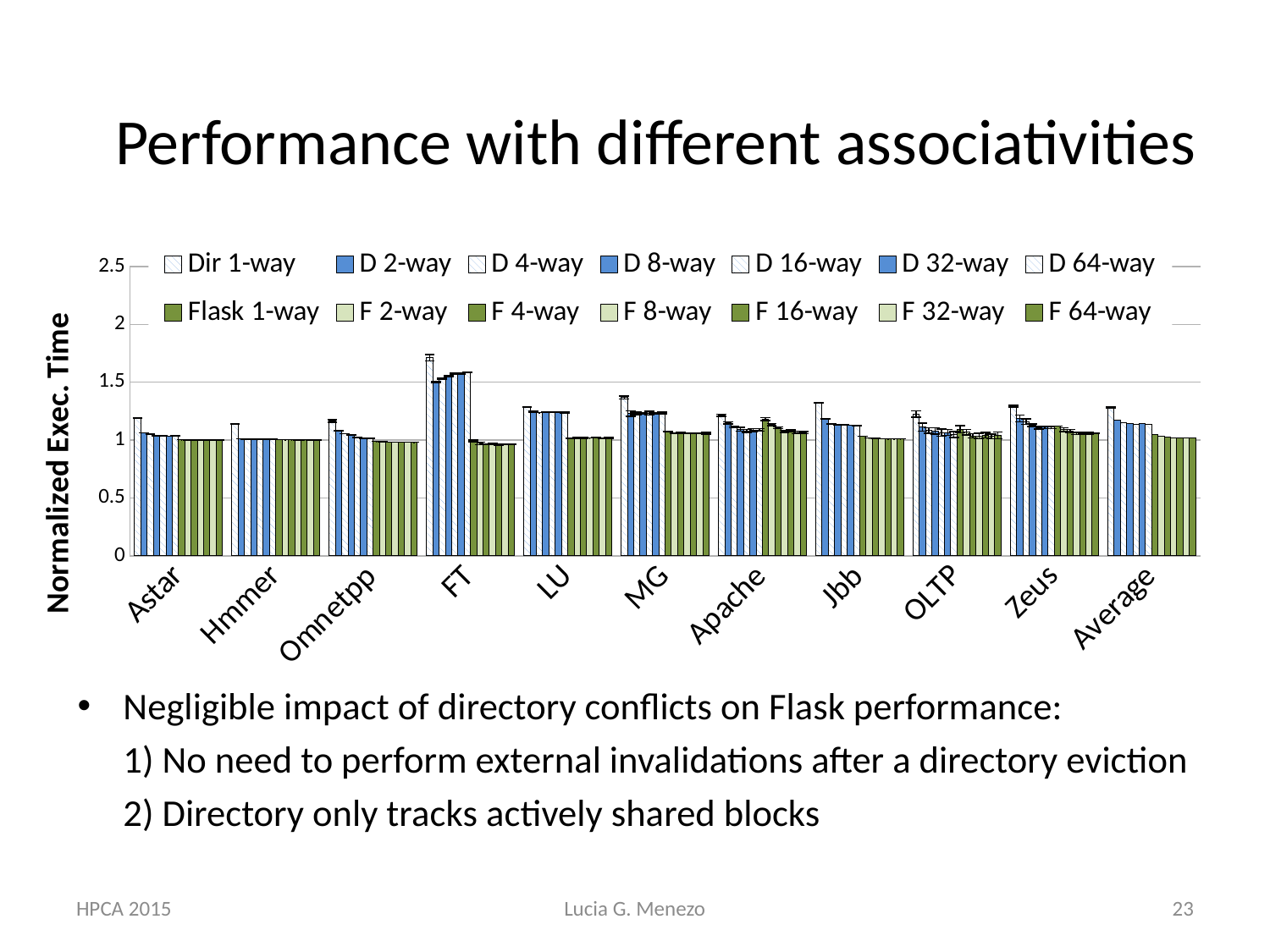

#
Performance with different associativities

### Chart

| Category | Dir 1-way | D 2-way | D 4-way | D 8-way | D 16-way | D 32-way | D 64-way | Flask 1-way | F 2-way | F 4-way | F 8-way | F 16-way | F 32-way | F 64-way |
|---|---|---|---|---|---|---|---|---|---|---|---|---|---|---|
| Astar | 1.1929167242603425 | 1.0614730319896153 | 1.049866933438778 | 1.0379919462954863 | 1.0351659120667618 | 1.0344857074252112 | 1.0349108744137125 | 1.002885135272601 | 1.0023603077058278 | 1.002322562501336 | 1.0023312446323034 | 1.0024565837256925 | 1.0023206586861968 | 1.0023539432573367 |
| Hmmer | 1.138900485095042 | 1.0102337403527812 | 1.0083170503875456 | 1.0076084830831793 | 1.0063692607813284 | 1.006362116271142 | 1.0058523344560795 | 1.0043491855510425 | 1.0039210752964016 | 1.0039126699903005 | 1.0024910525460442 | 1.0028730737083627 | 1.0025650192397386 | 1.0025751056070604 |
| Omnetpp | 1.1664395663246905 | 1.0831457205840231 | 1.0554922976478271 | 1.043510077050808 | 1.020038381259872 | 1.0145270586100739 | 1.0135048704058343 | 0.9894874940230565 | 0.9854459899135499 | 0.9838112019494176 | 0.9818779147368102 | 0.9814325365802543 | 0.9810064651562345 | 0.980840295761525 |
| FT | 1.712976424673828 | 1.5025216488282747 | 1.5279323033336702 | 1.5539619646900953 | 1.575046337497611 | 1.5769495723703864 | 1.5852789654660635 | 0.993218502961342 | 0.9711014130068013 | 0.9651124603668206 | 0.9667176460738248 | 0.9619078466439243 | 0.9625559903407207 | 0.9651604069008245 |
| LU | 1.285822578183208 | 1.2461214789767103 | 1.2375991342078048 | 1.2401756229364786 | 1.2413552830335086 | 1.2408957029124181 | 1.238574569680495 | 1.0182725831720916 | 1.019209346026526 | 1.0189330478196392 | 1.0183797457537513 | 1.0191493820240216 | 1.017204291909838 | 1.0186646328783444 |
| MG | 1.3678956710074672 | 1.2287627849037381 | 1.2299929526152753 | 1.2306802339431766 | 1.2318280455566943 | 1.230000004795919 | 1.2338468221893035 | 1.0709827959622549 | 1.061336183097368 | 1.0600260979384175 | 1.0587725319547716 | 1.0585575759647385 | 1.0562905658434314 | 1.0575378589832443 |
| Apache | 1.215610904732362 | 1.1481965696322336 | 1.1131940229883248 | 1.0931378326563275 | 1.0787770547147781 | 1.0860200272468412 | 1.087362833924032 | 1.1815193894771656 | 1.1335671821423698 | 1.106747931341758 | 1.0744801994984245 | 1.077834667030433 | 1.0663263536017935 | 1.0650386866046118 |
| Jbb | 1.3206275310567783 | 1.182838889377953 | 1.1409939472267552 | 1.13306919588095 | 1.129377916542684 | 1.128291198030859 | 1.126764842542661 | 1.0319525347770835 | 1.0183492321811947 | 1.0130985891809838 | 1.011812065640404 | 1.0112579594152613 | 1.0108292402985168 | 1.010904449897096 |
| OLTP | 1.226275470057033 | 1.1117680628494813 | 1.0834252265856739 | 1.077694990014356 | 1.064100684160073 | 1.0663592912165225 | 1.0474510702720918 | 1.0941202950301048 | 1.0686406656215315 | 1.037007101137039 | 1.03481821913296 | 1.0418560172090103 | 1.0315278208103573 | 1.0405290345314335 |
| Zeus | 1.2927085707365864 | 1.1867595163531939 | 1.159327182135088 | 1.1282467876829039 | 1.1070092993764244 | 1.1106906804733176 | 1.11132765354343 | 1.1201299504244226 | 1.0899511907981547 | 1.07858431104106 | 1.0597030746491363 | 1.0602984214759967 | 1.0570608620586126 | 1.0572649929704543 |
| Average | 1.283691649081716 | 1.1695493849341578 | 1.1528245961734096 | 1.1457457565840963 | 1.1389452145482157 | 1.1394509447142984 | 1.1380820561547227 | 1.048979894094126 | 1.034265400549569 | 1.02612237871832 | 1.0205887720617297 | 1.0211528911342183 | 1.018253135885444 | 1.019571416625648 |
Negligible impact of directory conflicts on Flask performance:
	1) No need to perform external invalidations after a directory eviction
	2) Directory only tracks actively shared blocks

HPCA 2015
Lucia G. Menezo
23